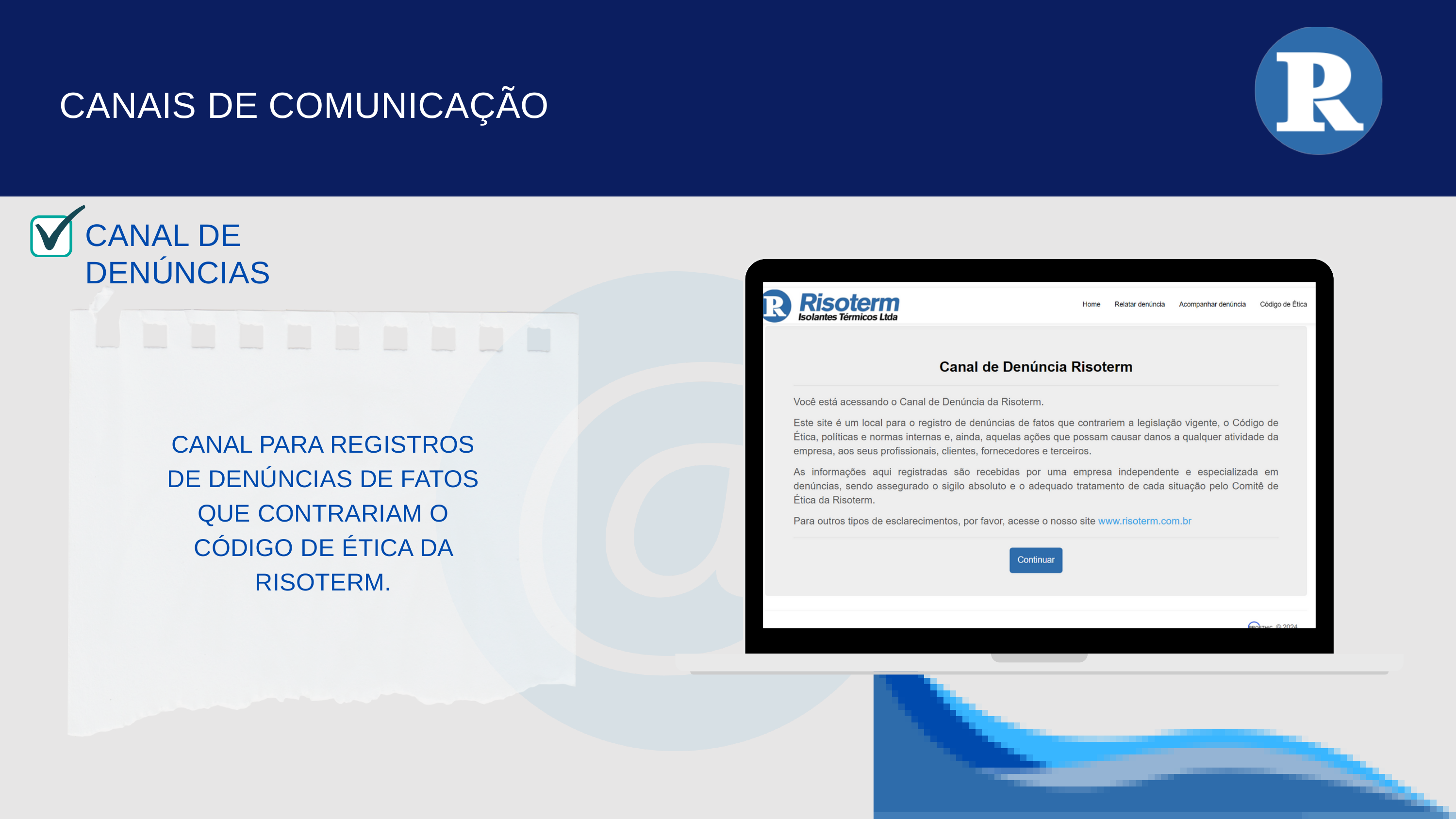

CANAIS DE COMUNICAÇÃO

CANAL DE DENÚNCIAS

CANAL PARA REGISTROS DE DENÚNCIAS DE FATOS QUE CONTRARIAM O CÓDIGO DE ÉTICA DA RISOTERM.